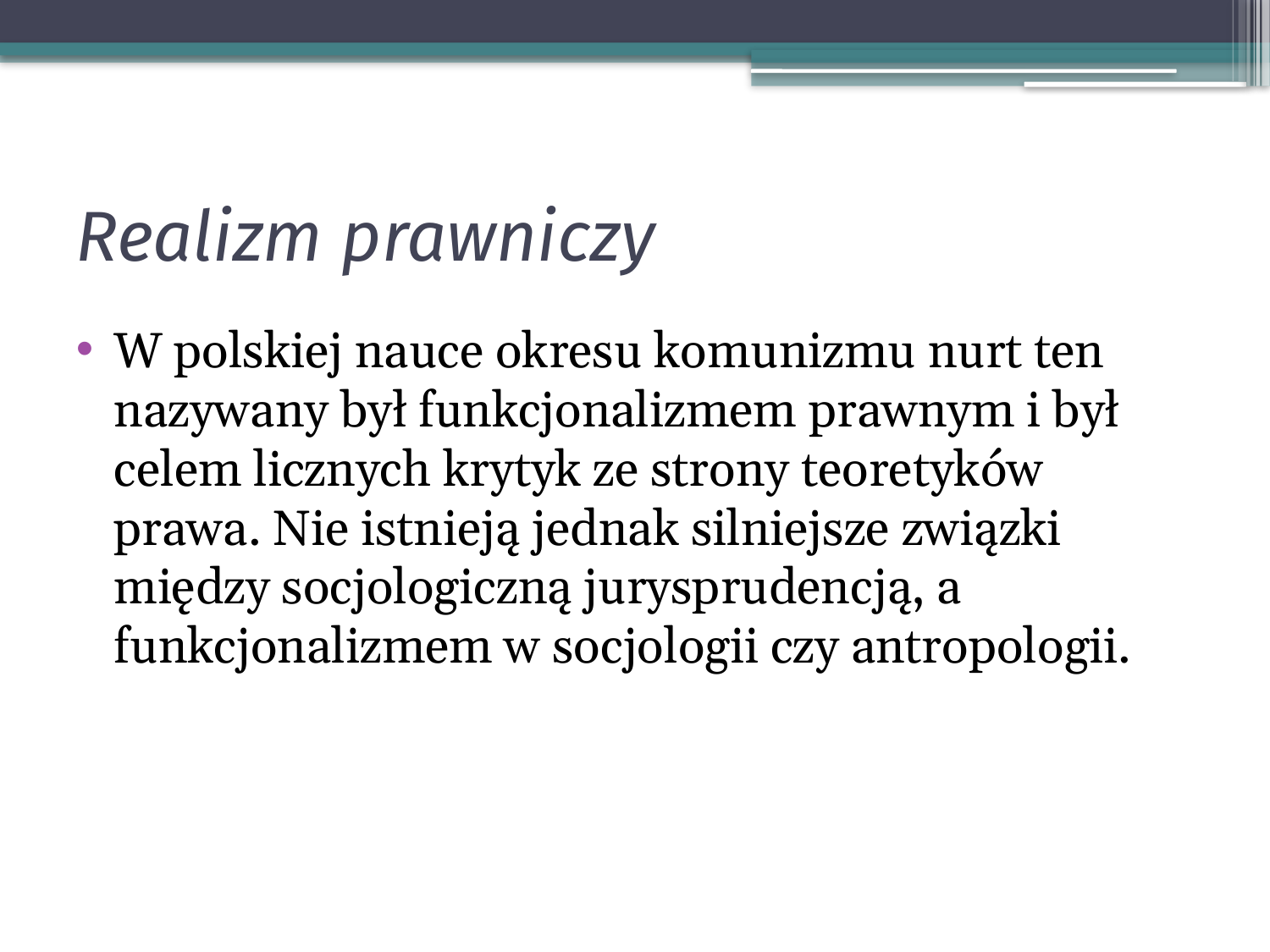

# Realizm prawniczy
W polskiej nauce okresu komunizmu nurt ten nazywany był funkcjonalizmem prawnym i był celem licznych krytyk ze strony teoretyków prawa. Nie istnieją jednak silniejsze związki między socjologiczną jurysprudencją, a funkcjonalizmem w socjologii czy antropologii.